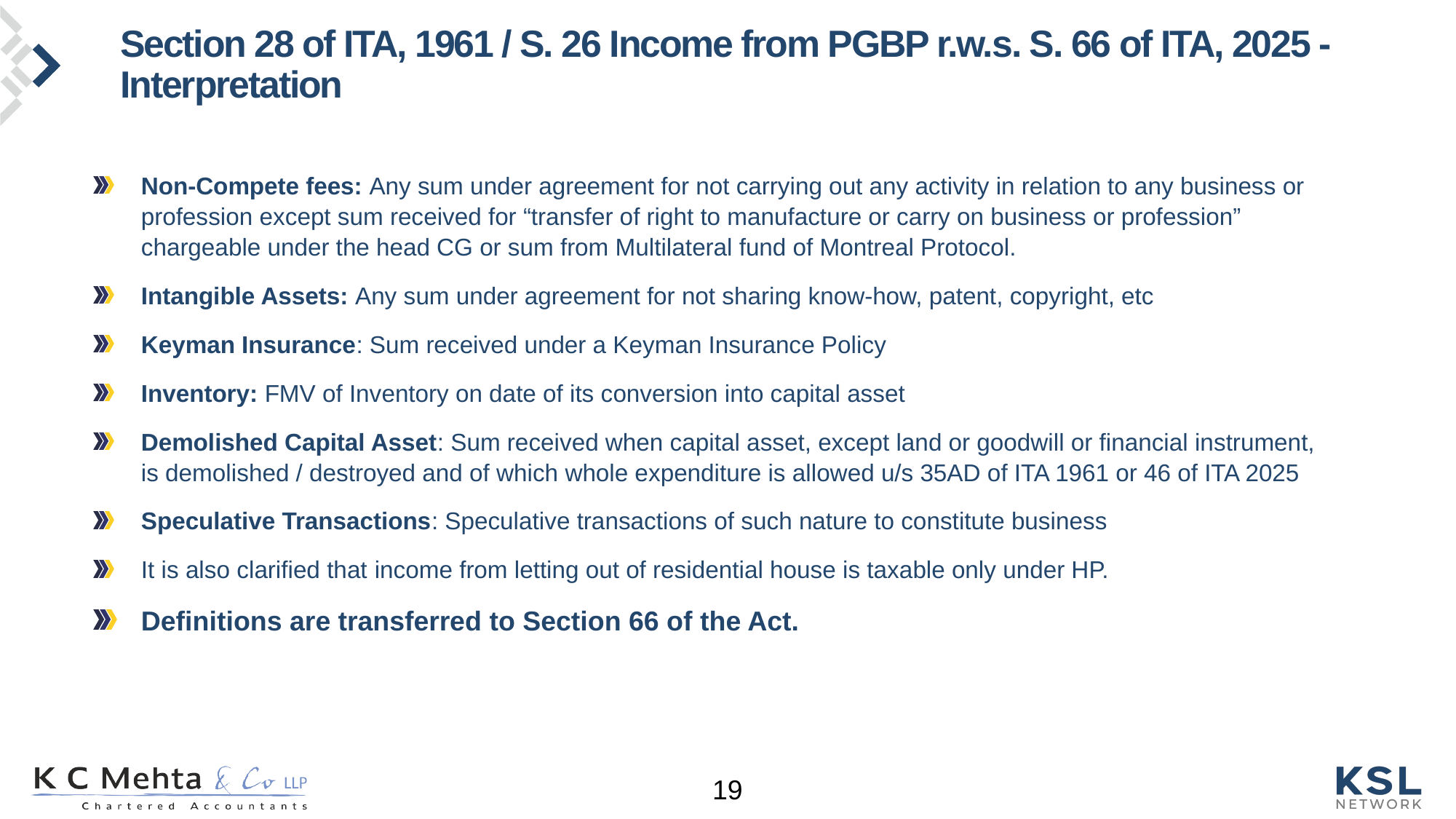

# Section 28 of ITA, 1961 / S. 26 Income from PGBP r.w.s. S. 66 of ITA, 2025 - Interpretation
Non-Compete fees: Any sum under agreement for not carrying out any activity in relation to any business or profession except sum received for “transfer of right to manufacture or carry on business or profession” chargeable under the head CG or sum from Multilateral fund of Montreal Protocol.
Intangible Assets: Any sum under agreement for not sharing know-how, patent, copyright, etc
Keyman Insurance: Sum received under a Keyman Insurance Policy
Inventory: FMV of Inventory on date of its conversion into capital asset
Demolished Capital Asset: Sum received when capital asset, except land or goodwill or financial instrument, is demolished / destroyed and of which whole expenditure is allowed u/s 35AD of ITA 1961 or 46 of ITA 2025
Speculative Transactions: Speculative transactions of such nature to constitute business
It is also clarified that income from letting out of residential house is taxable only under HP.
Definitions are transferred to Section 66 of the Act.

19